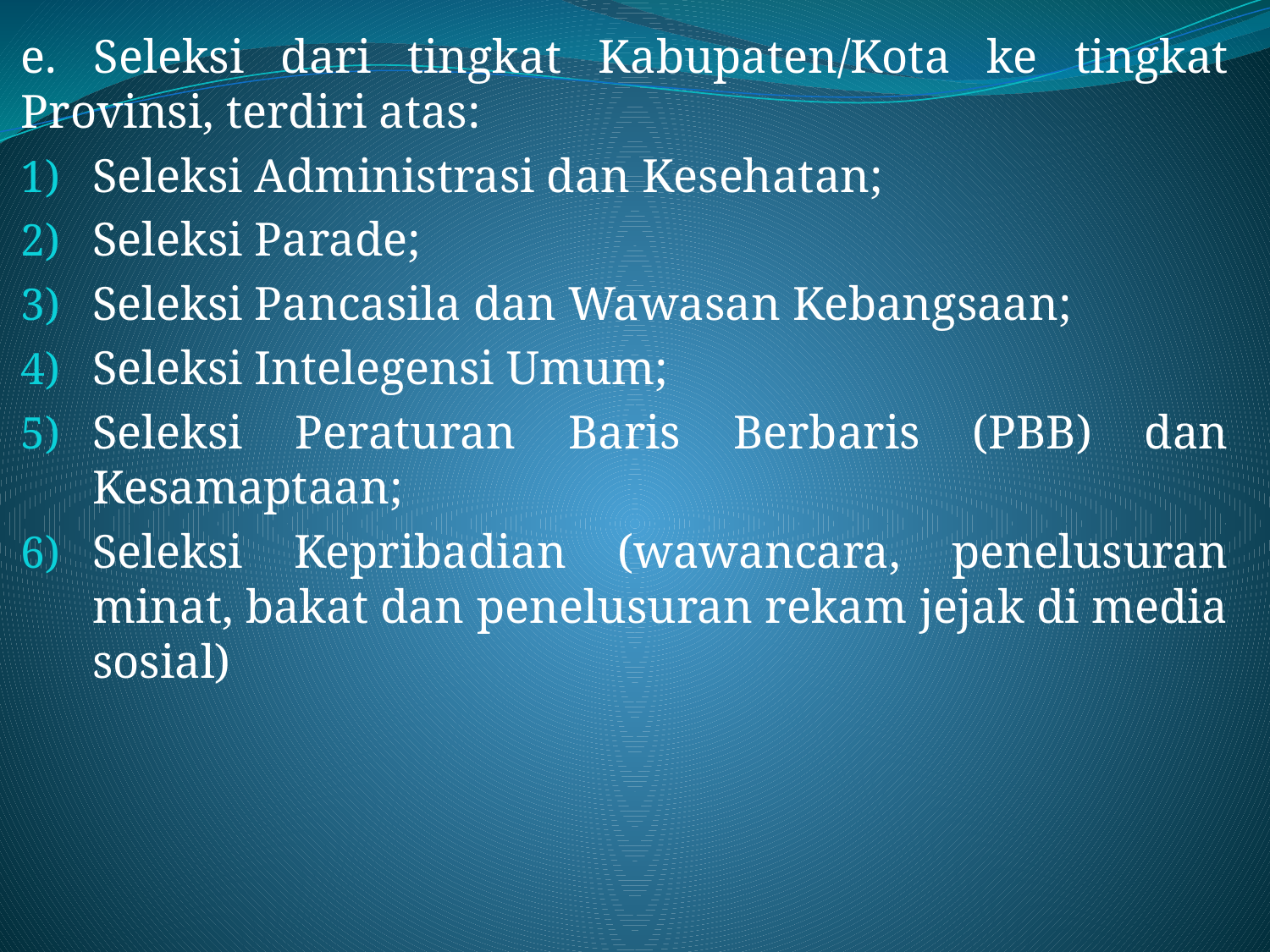

e. Seleksi dari tingkat Kabupaten/Kota ke tingkat Provinsi, terdiri atas:
Seleksi Administrasi dan Kesehatan;
Seleksi Parade;
Seleksi Pancasila dan Wawasan Kebangsaan;
Seleksi Intelegensi Umum;
Seleksi Peraturan Baris Berbaris (PBB) dan Kesamaptaan;
Seleksi Kepribadian (wawancara, penelusuran minat, bakat dan penelusuran rekam jejak di media sosial)